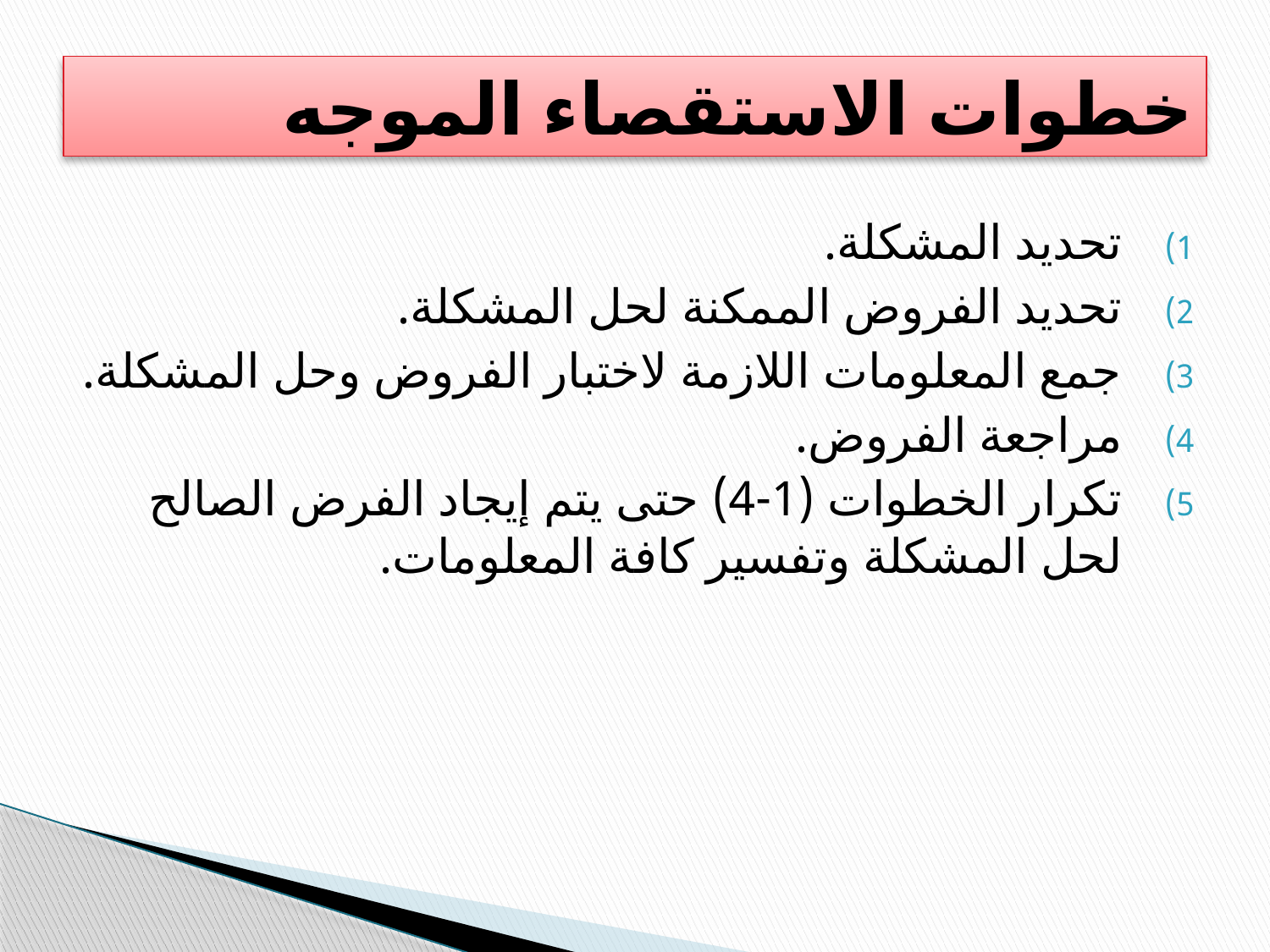

# خطوات الاستقصاء الموجه
تحديد المشكلة.
تحديد الفروض الممكنة لحل المشكلة.
جمع المعلومات اللازمة لاختبار الفروض وحل المشكلة.
مراجعة الفروض.
تكرار الخطوات (1-4) حتى يتم إيجاد الفرض الصالح لحل المشكلة وتفسير كافة المعلومات.